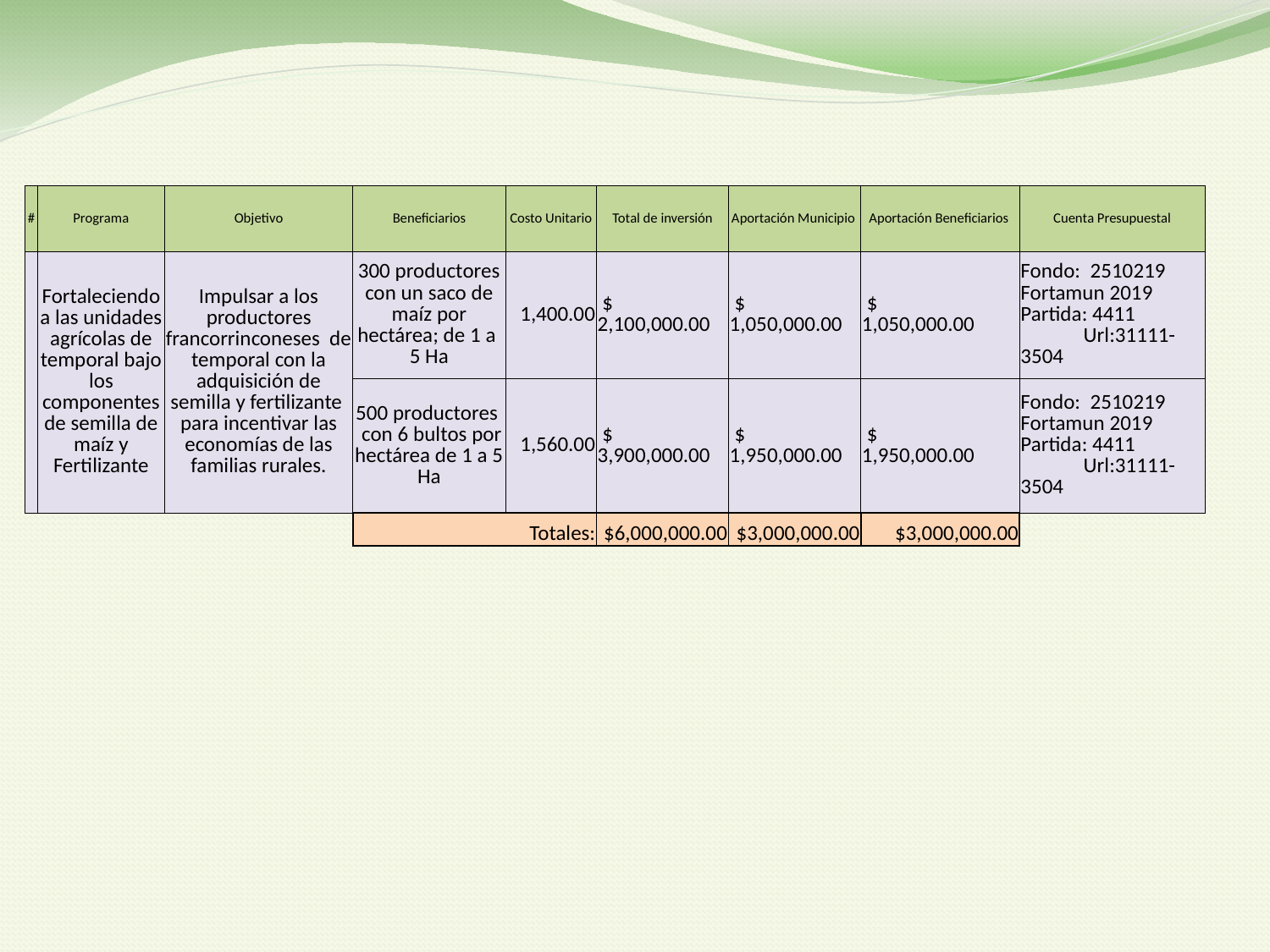

| # | Programa | Objetivo | Beneficiarios | Costo Unitario | Total de inversión | Aportación Municipio | Aportación Beneficiarios | Cuenta Presupuestal |
| --- | --- | --- | --- | --- | --- | --- | --- | --- |
|  | Fortaleciendo a las unidades agrícolas de temporal bajo los componentes de semilla de maíz y Fertilizante | Impulsar a los productores francorrinconeses de temporal con la adquisición de semilla y fertilizante para incentivar las economías de las familias rurales. | 300 productores con un saco de maíz por hectárea; de 1 a 5 Ha | 1,400.00 | $ 2,100,000.00 | $ 1,050,000.00 | $ 1,050,000.00 | Fondo: 2510219 Fortamun 2019 Partida: 4411 Url:31111-3504 |
|  |  |  | 500 productores con 6 bultos por hectárea de 1 a 5 Ha | 1,560.00 | $ 3,900,000.00 | $ 1,950,000.00 | $ 1,950,000.00 | Fondo: 2510219 Fortamun 2019 Partida: 4411 Url:31111-3504 |
|  |  |  | Totales: |  | $6,000,000.00 | $3,000,000.00 | $3,000,000.00 |  |